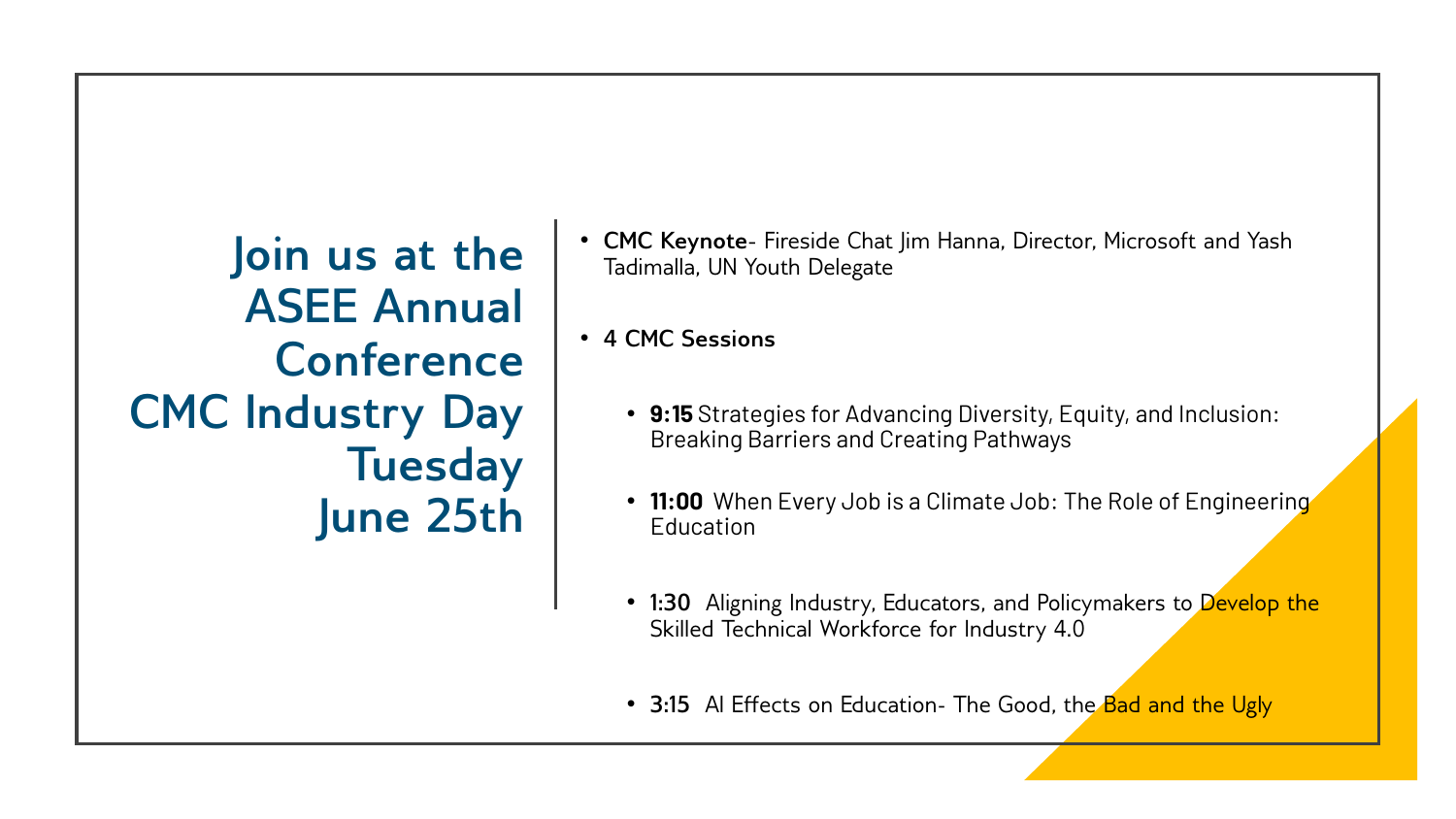

# Join us at the ASEE Annual Conference CMC Industry Day Tuesday June 25th
CMC Keynote- Fireside Chat Jim Hanna, Director, Microsoft and Yash Tadimalla, UN Youth Delegate

4 CMC Sessions

9:15 Strategies for Advancing Diversity, Equity, and Inclusion: Breaking Barriers and Creating Pathways

11:00  When Every Job is a Climate Job: The Role of Engineering Education

1:30  Aligning Industry, Educators, and Policymakers to Develop the Skilled Technical Workforce for Industry 4.0

3:15  AI Effects on Education- The Good, the Bad and the Ugly